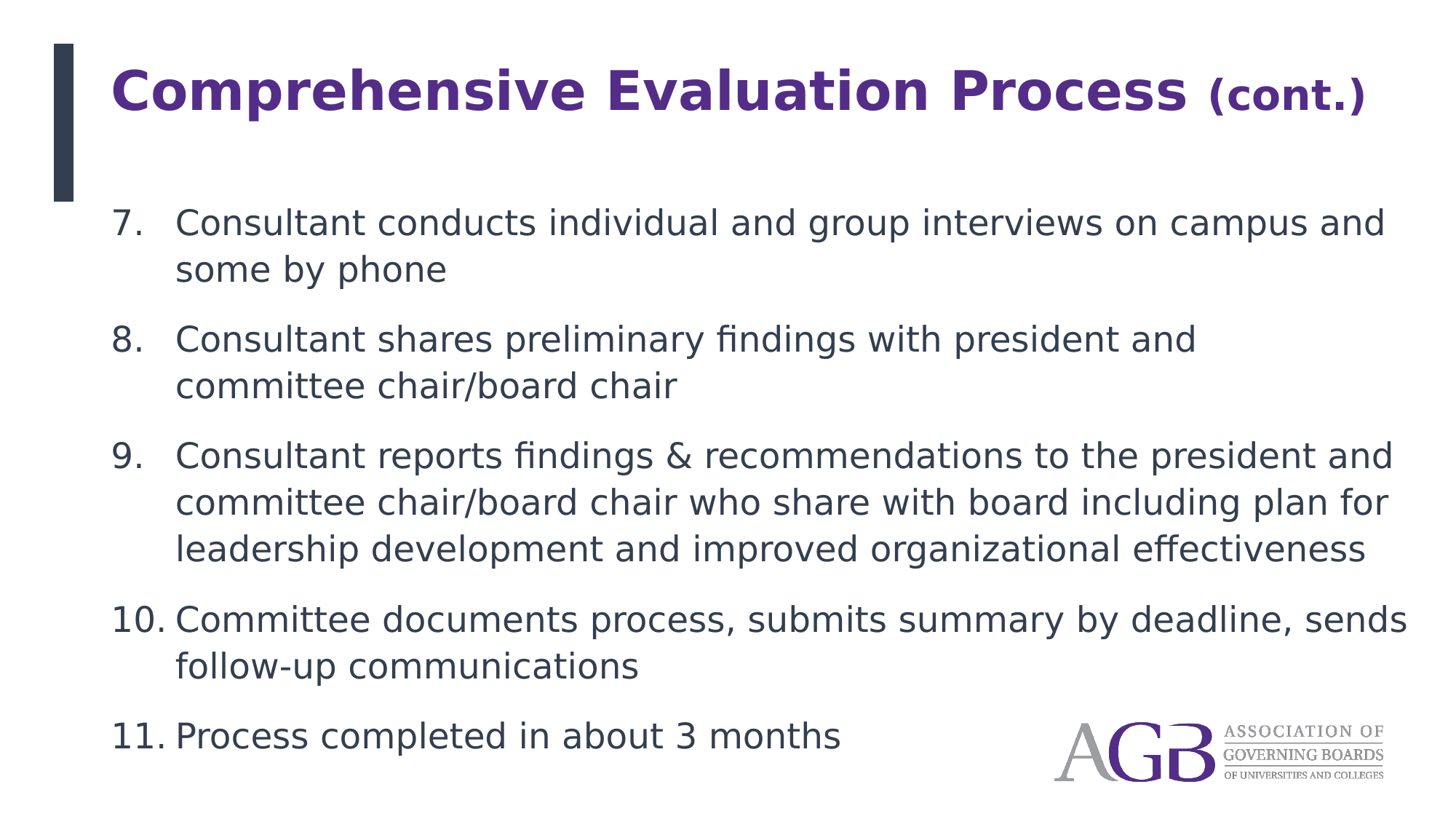

# Comprehensive Evaluation Process (cont.)
Consultant conducts individual and group interviews on campus and some by phone
Consultant shares preliminary findings with president and   committee chair/board chair
Consultant reports findings & recommendations to the president and committee chair/board chair who share with board including plan for leadership development and improved organizational effectiveness
Committee documents process, submits summary by deadline, sends follow-up communications
Process completed in about 3 months